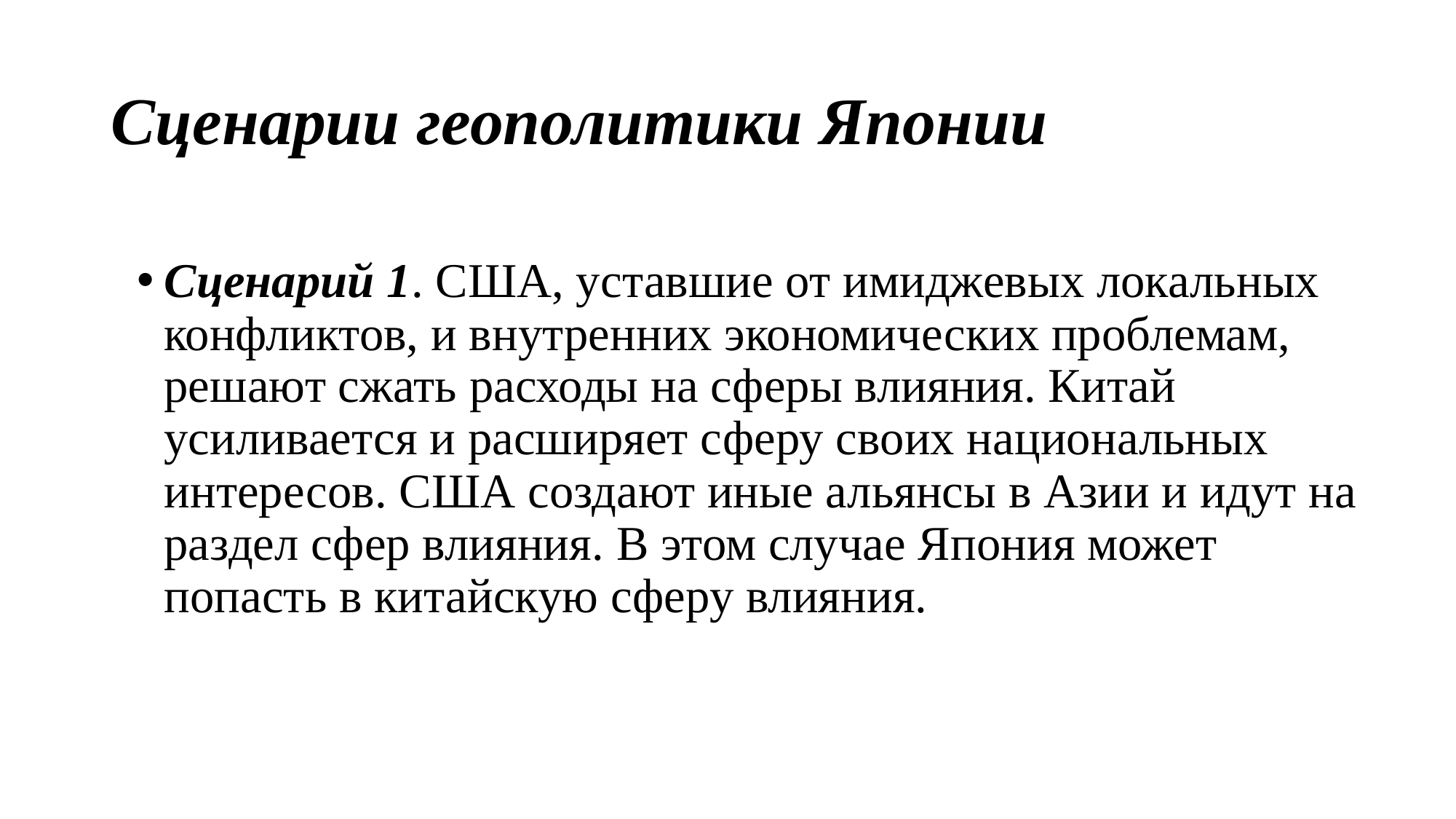

# Сценарии геополитики Японии
Сценарий 1. США, уставшие от имиджевых локальных конфликтов, и внутренних экономических проблемам, решают сжать расходы на сферы влияния. Китай усиливается и расширяет сферу своих национальных интересов. США создают иные альянсы в Азии и идут на раздел сфер влияния. В этом случае Япония может попасть в китайскую сферу влияния.